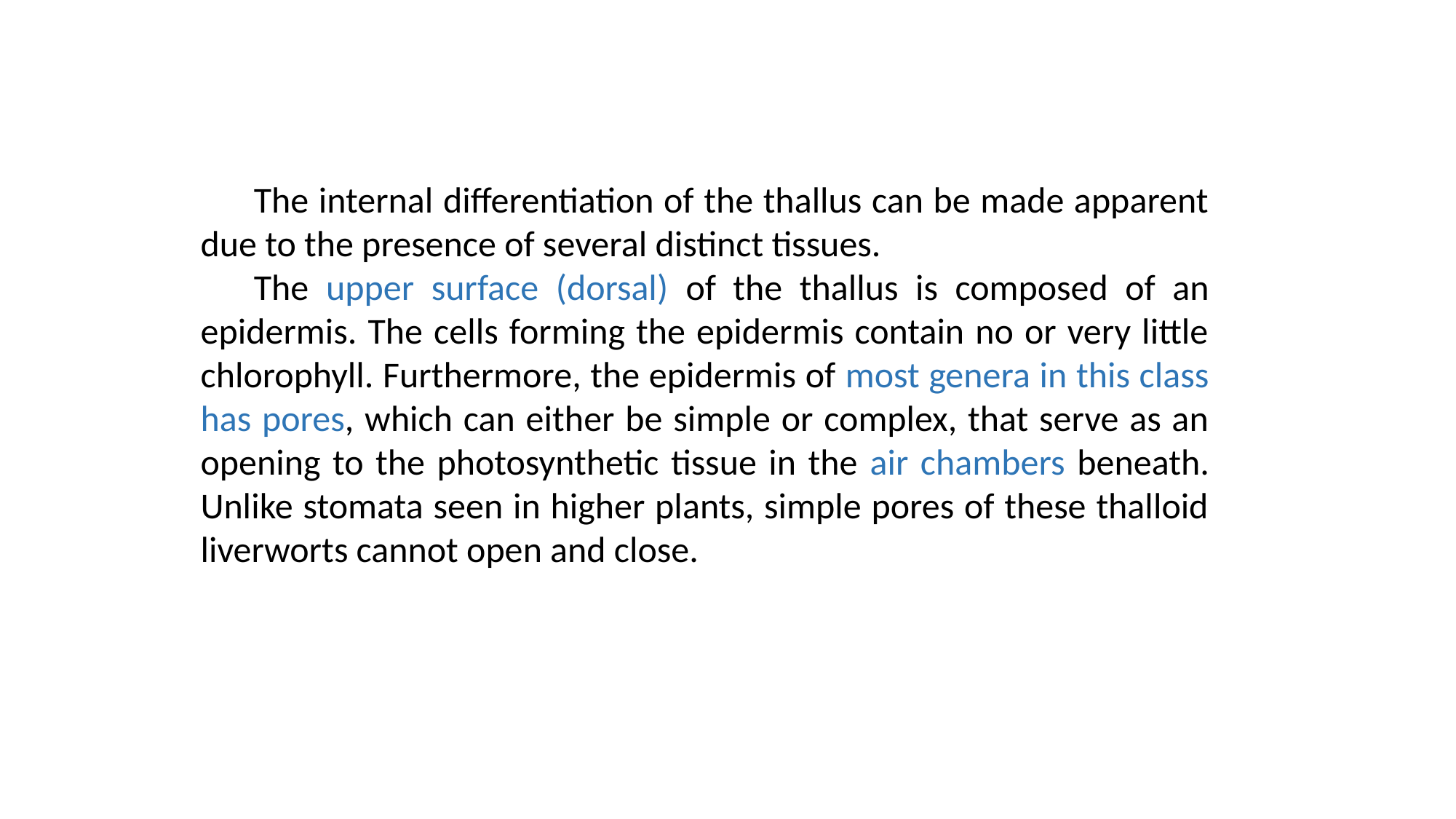

The internal differentiation of the thallus can be made apparent due to the presence of several distinct tissues.
The upper surface (dorsal) of the thallus is composed of an epidermis. The cells forming the epidermis contain no or very little chlorophyll. Furthermore, the epidermis of most genera in this class has pores, which can either be simple or complex, that serve as an opening to the photosynthetic tissue in the air chambers beneath. Unlike stomata seen in higher plants, simple pores of these thalloid liverworts cannot open and close.